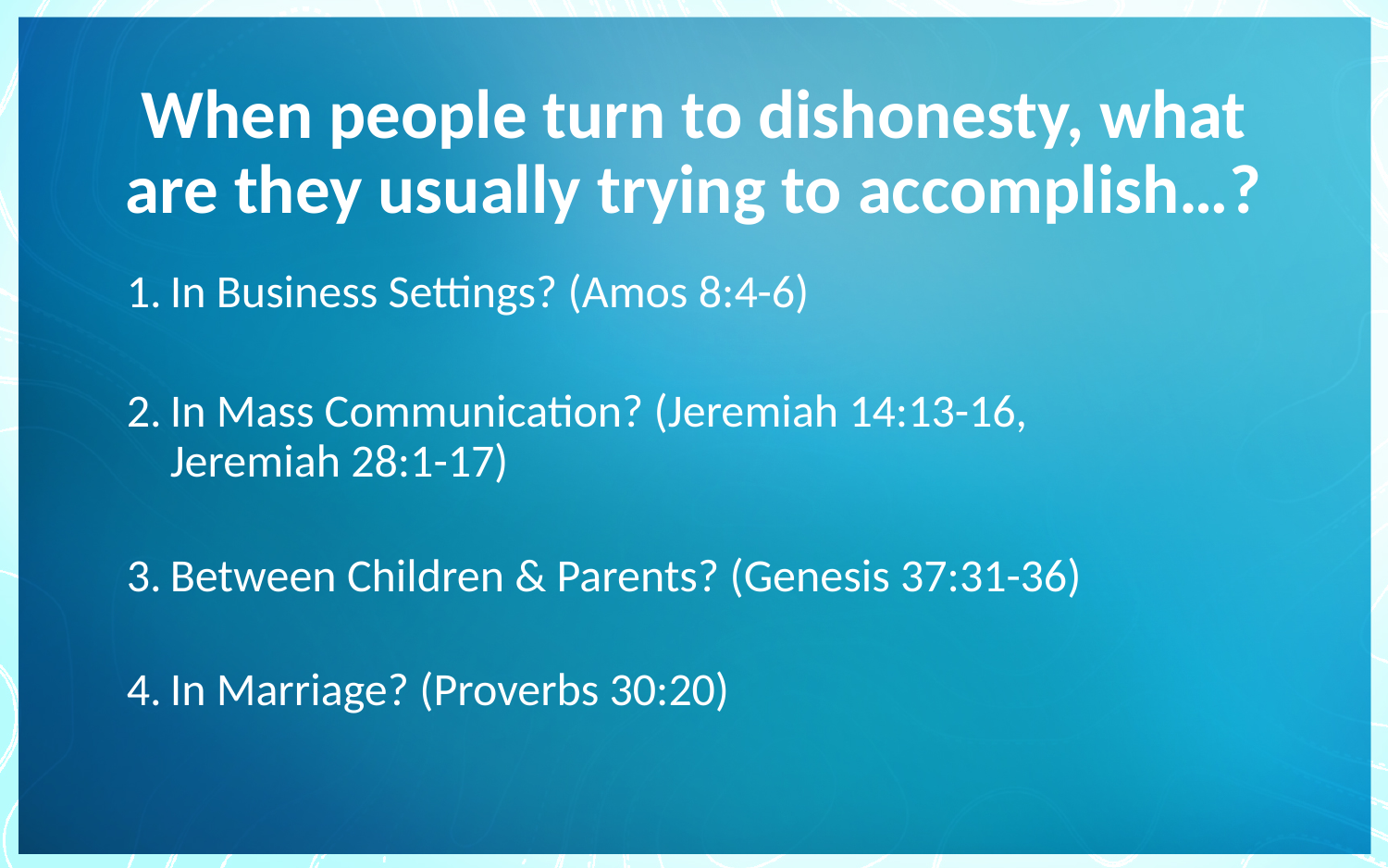

# When people turn to dishonesty, what are they usually trying to accomplish…?
In Business Settings? (Amos 8:4-6)
In Mass Communication? (Jeremiah 14:13-16,
Jeremiah 28:1-17)
Between Children & Parents? (Genesis 37:31-36)
In Marriage? (Proverbs 30:20)